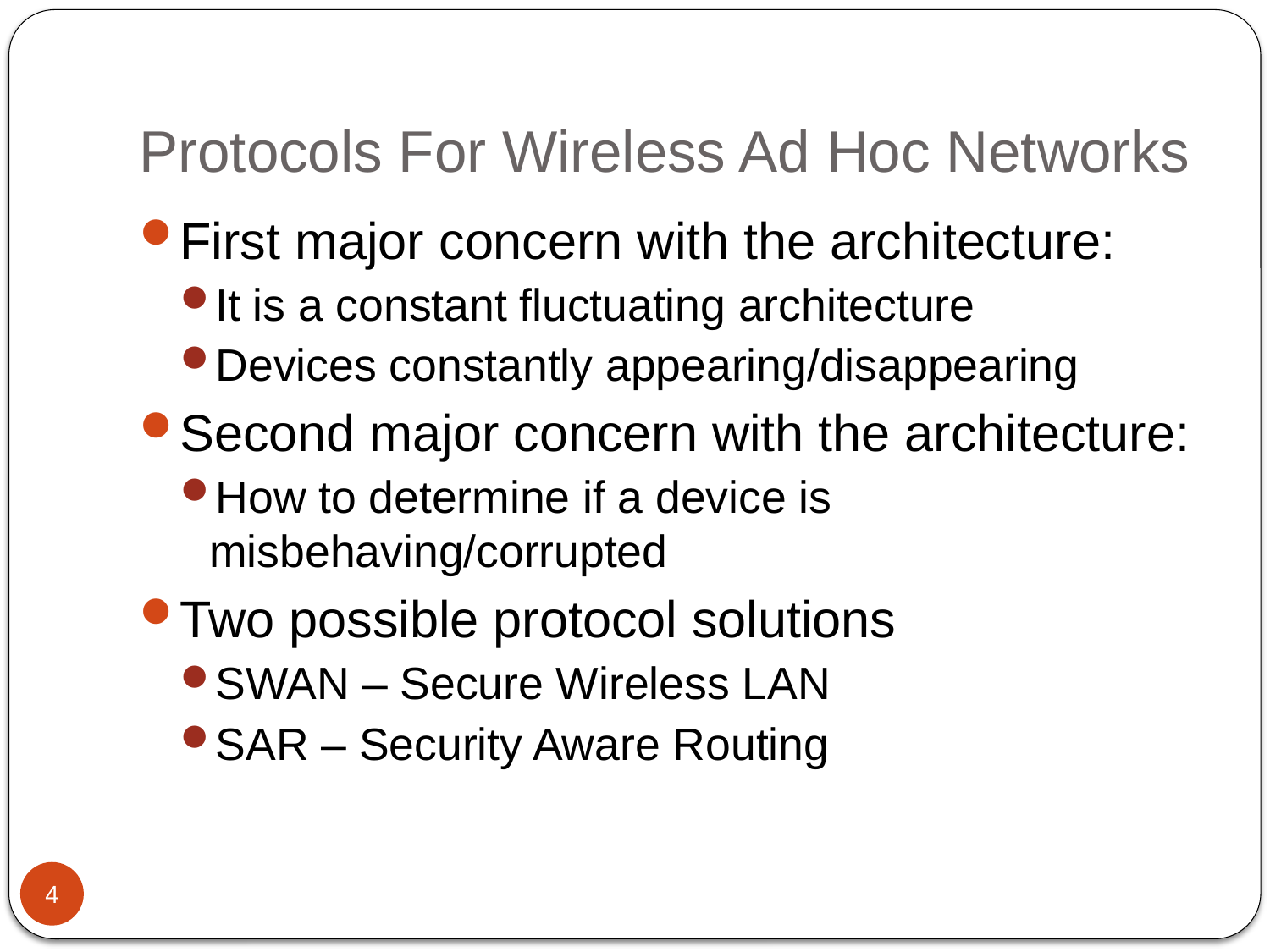

# Protocols For Wireless Ad Hoc Networks
First major concern with the architecture:
It is a constant fluctuating architecture
Devices constantly appearing/disappearing
Second major concern with the architecture:
How to determine if a device is misbehaving/corrupted
Two possible protocol solutions
SWAN – Secure Wireless LAN
SAR – Security Aware Routing
4